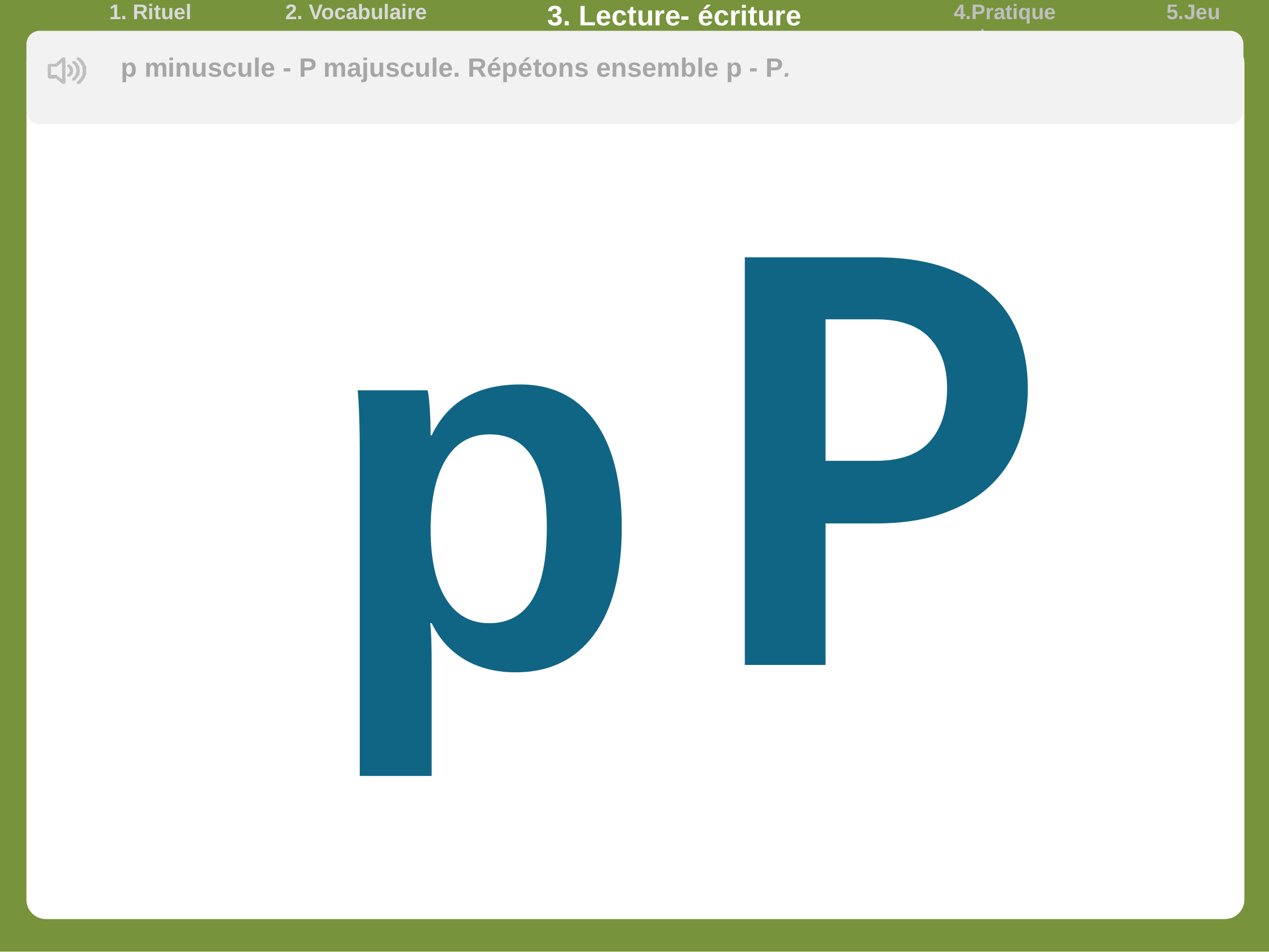

| 1. Rituel | 2. Vocabulaire | 3. Lecture- écriture | 4.Pratique autonome | 5.Jeu |
| --- | --- | --- | --- | --- |

P

p minuscule - P majuscule. Répétons ensemble p - P.

p